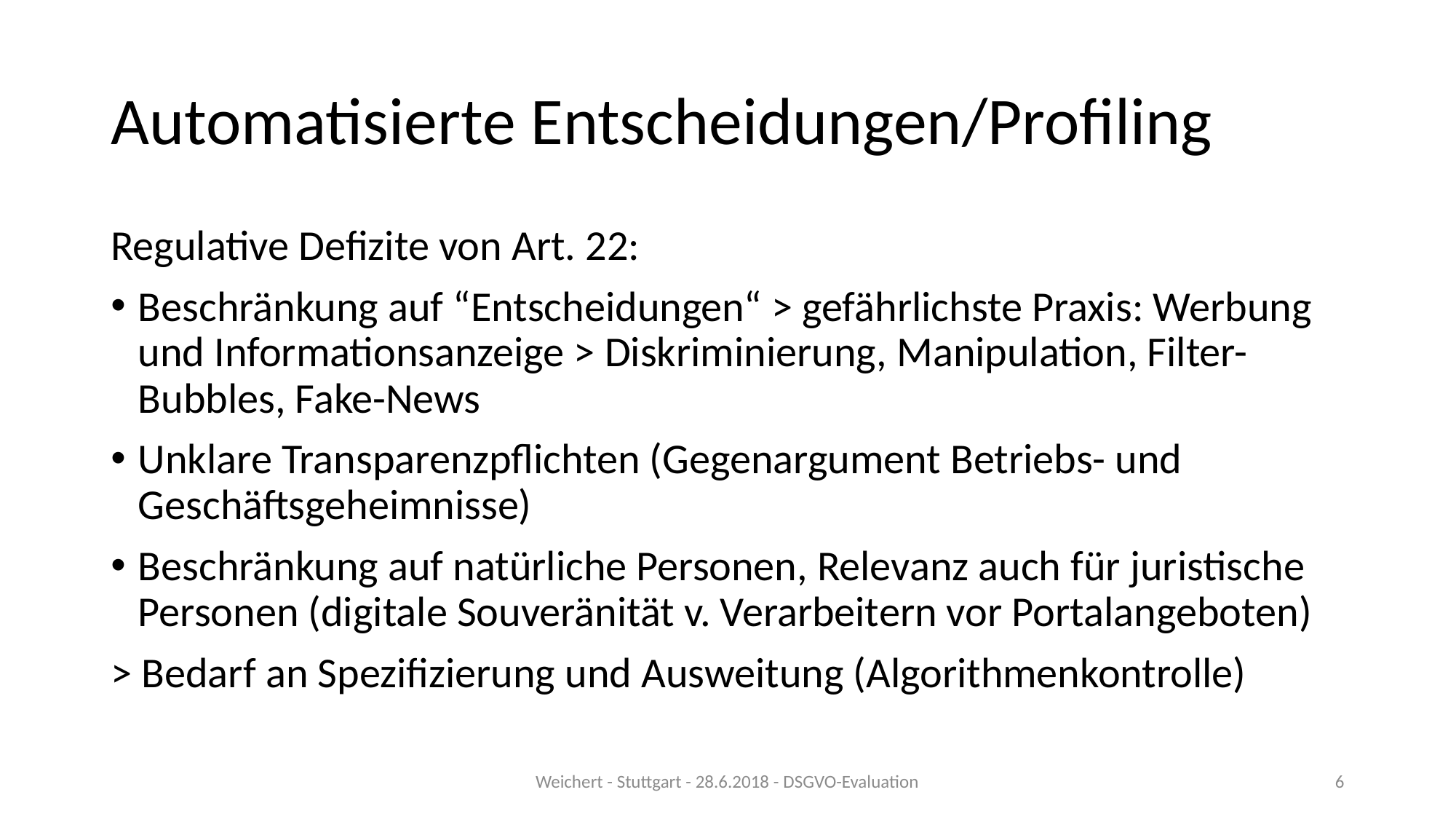

# Automatisierte Entscheidungen/Profiling
Regulative Defizite von Art. 22:
Beschränkung auf “Entscheidungen“ > gefährlichste Praxis: Werbung und Informationsanzeige > Diskriminierung, Manipulation, Filter-Bubbles, Fake-News
Unklare Transparenzpflichten (Gegenargument Betriebs- und Geschäftsgeheimnisse)
Beschränkung auf natürliche Personen, Relevanz auch für juristische Personen (digitale Souveränität v. Verarbeitern vor Portalangeboten)
> Bedarf an Spezifizierung und Ausweitung (Algorithmenkontrolle)
Weichert - Stuttgart - 28.6.2018 - DSGVO-Evaluation
6